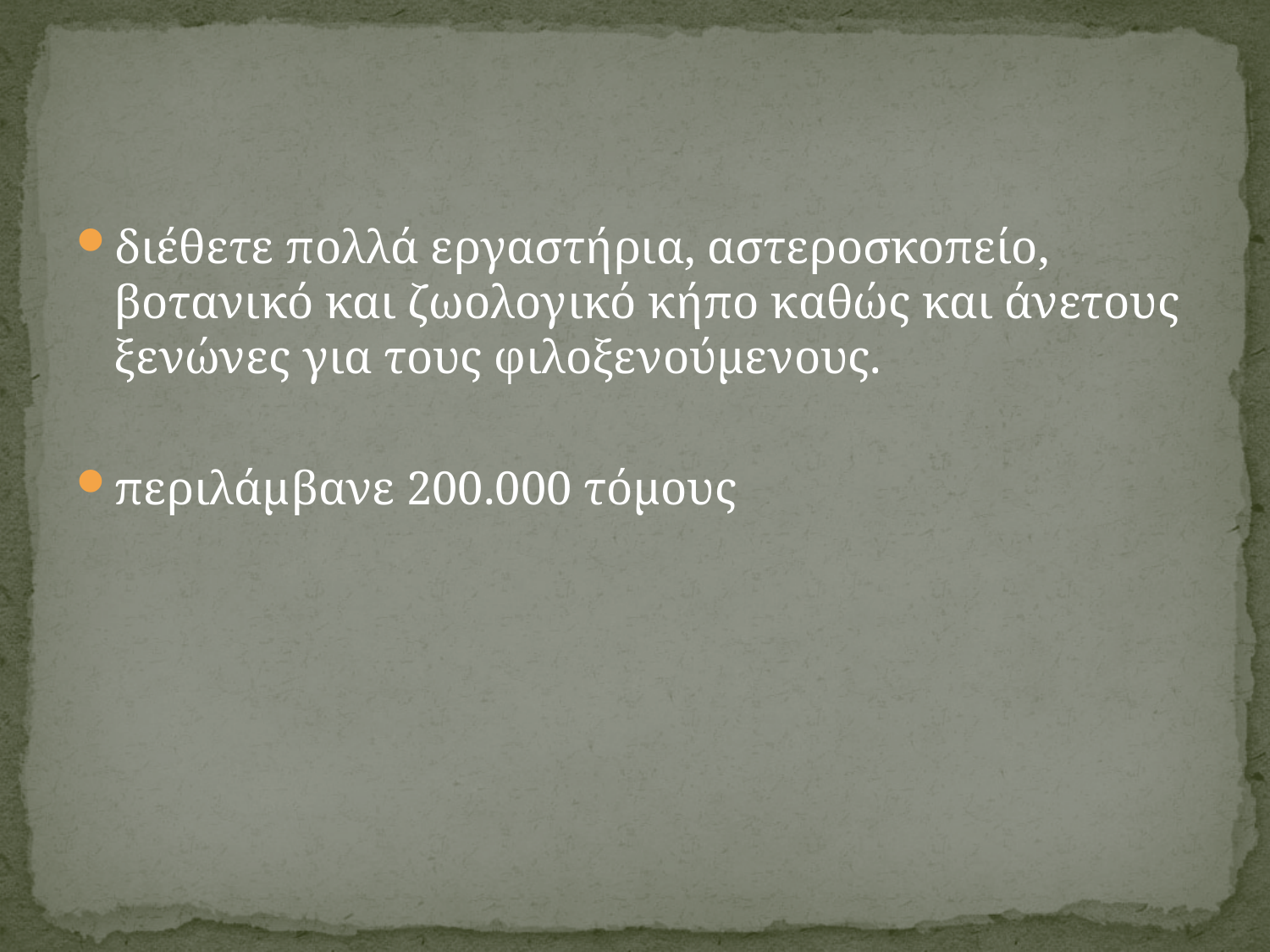

#
διέθετε πολλά εργαστήρια, αστεροσκοπείο, βοτανικό και ζωολογικό κήπο καθώς και άνετους ξενώνες για τους φιλοξενούμενους.

περιλάμβανε 200.000 τόμους